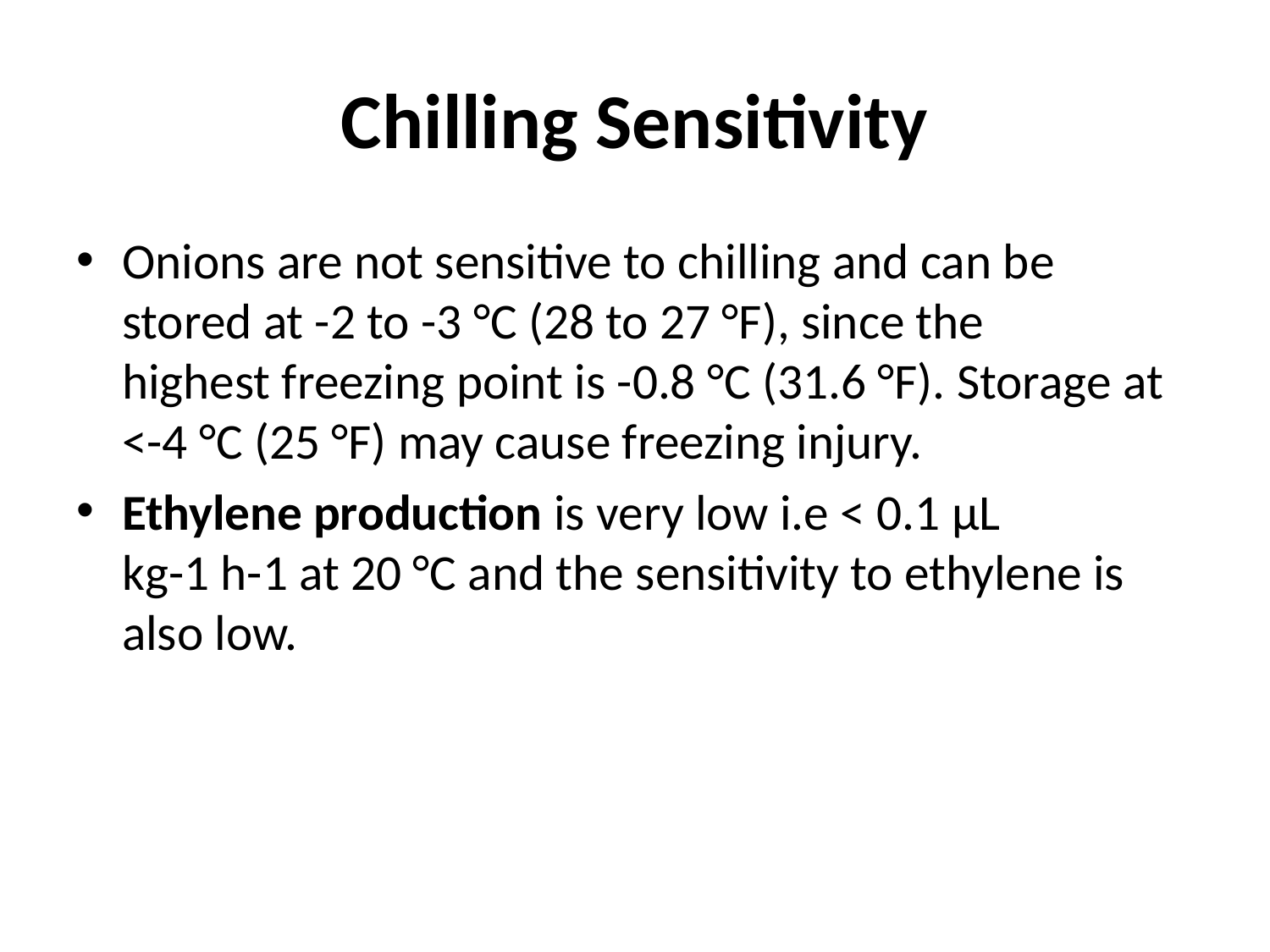

# Chilling Sensitivity
Onions are not sensitive to chilling and can be
stored at -2 to -3 °C (28 to 27 °F), since the
highest freezing point is -0.8 °C (31.6 °F). Storage at <-4 °C (25 °F) may cause freezing injury.
Ethylene production is very low i.e < 0.1 µL
kg-1 h-1 at 20 °C and the sensitivity to ethylene is also low.